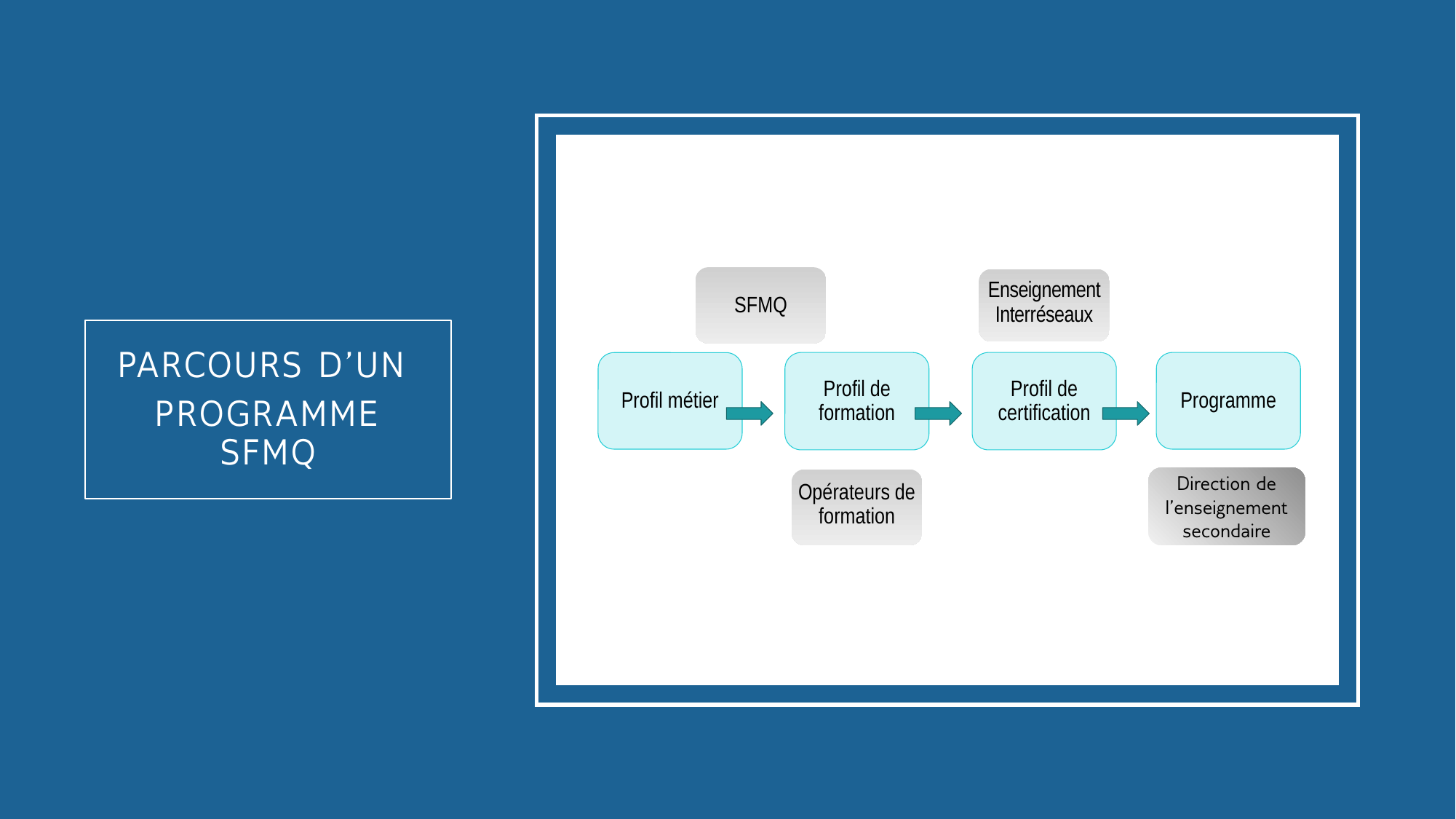

SFMQ
Enseignement Interréseaux
Profil de formation
Programme
Profil de certification
Profil métier

Opérateurs de formation
FESeC
Parcours d’un
programme SFMQ
Direction de l’enseignement secondaire